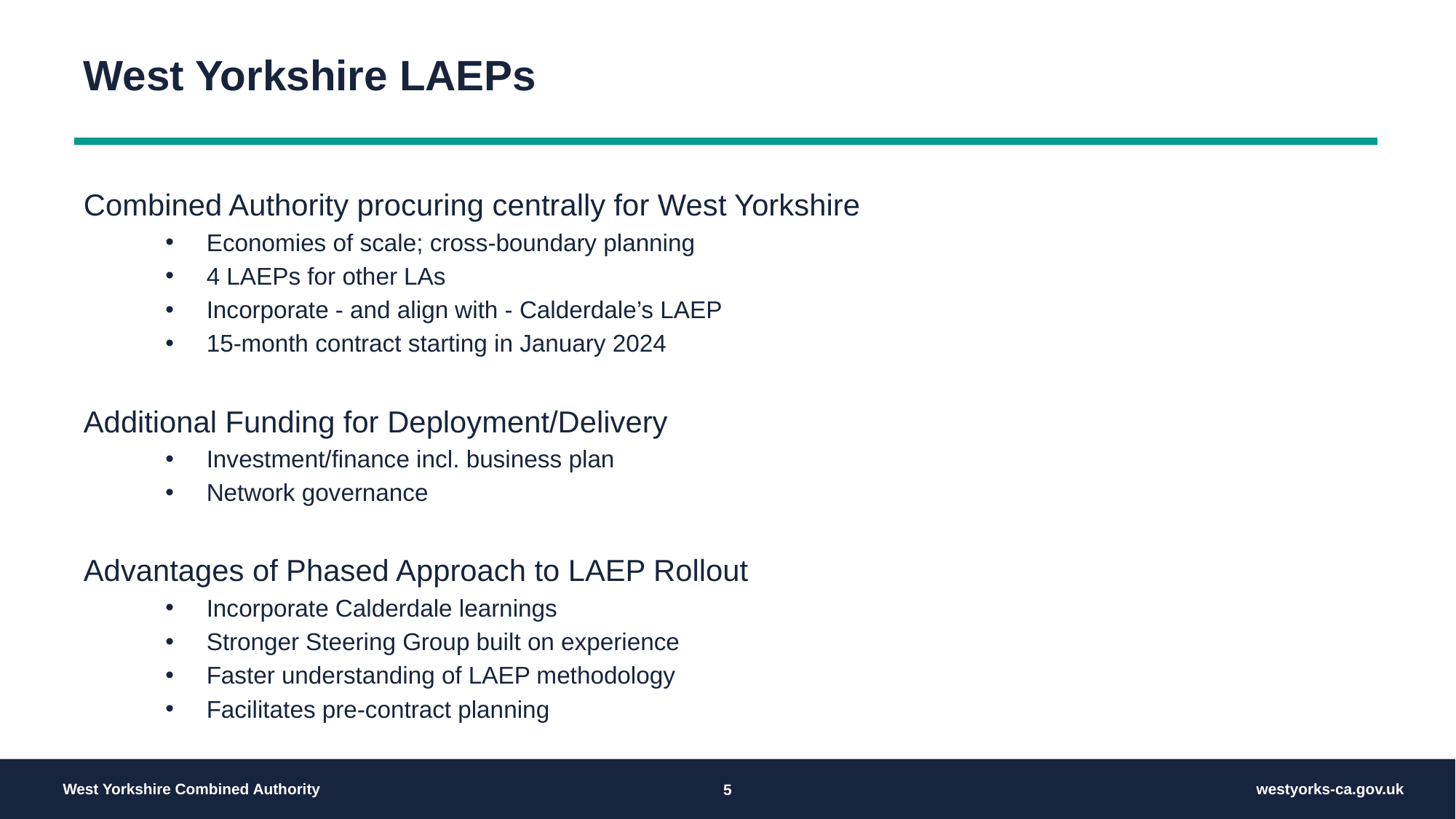

# West Yorkshire LAEPs
Combined Authority procuring centrally for West Yorkshire
Economies of scale; cross-boundary planning
4 LAEPs for other LAs
Incorporate - and align with - Calderdale’s LAEP
15-month contract starting in January 2024

Additional Funding for Deployment/Delivery
Investment/finance incl. business plan
Network governance

Advantages of Phased Approach to LAEP Rollout
Incorporate Calderdale learnings
Stronger Steering Group built on experience
Faster understanding of LAEP methodology
Facilitates pre-contract planning